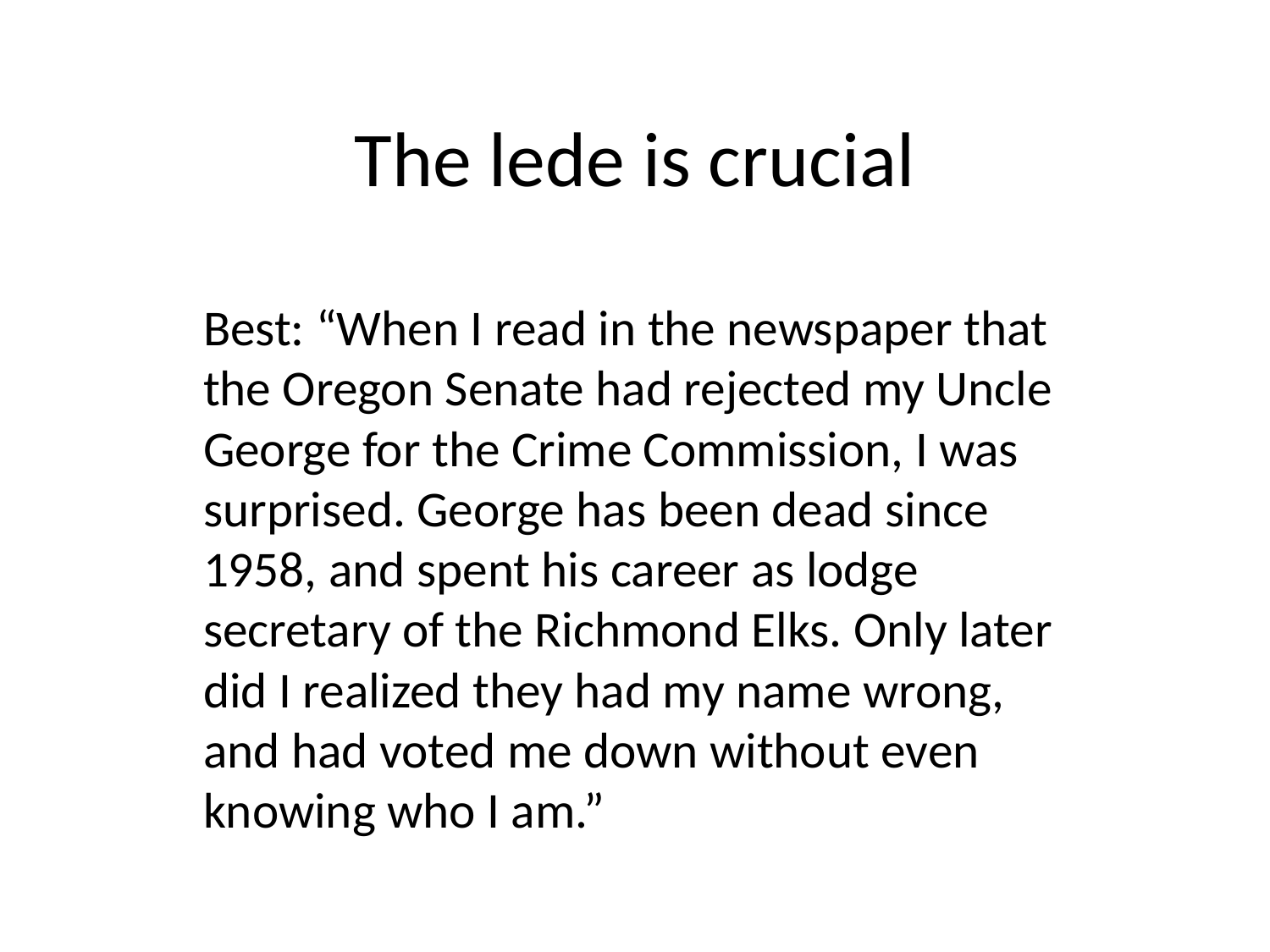

# The lede is crucial
Best: “When I read in the newspaper that the Oregon Senate had rejected my Uncle George for the Crime Commission, I was surprised. George has been dead since 1958, and spent his career as lodge secretary of the Richmond Elks. Only later did I realized they had my name wrong, and had voted me down without even knowing who I am.”